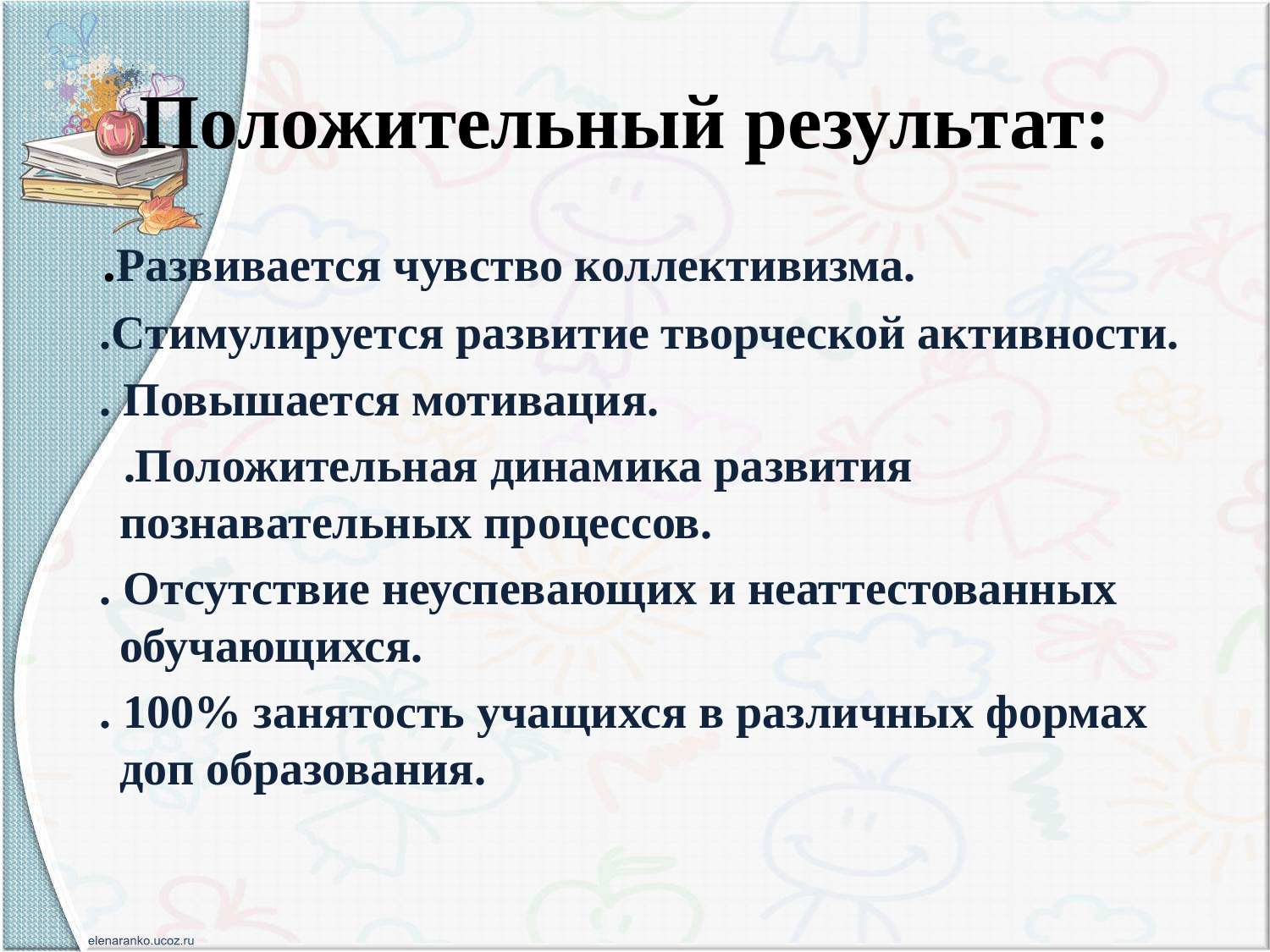

# Положительный результат:
  .Развивается чувство коллективизма.
  .Стимулируется развитие творческой активности.
  . Повышается мотивация.
    .Положительная динамика развития познавательных процессов.
  . Отсутствие неуспевающих и неаттестованных обучающихся.
  . 100% занятость учащихся в различных формах доп образования.